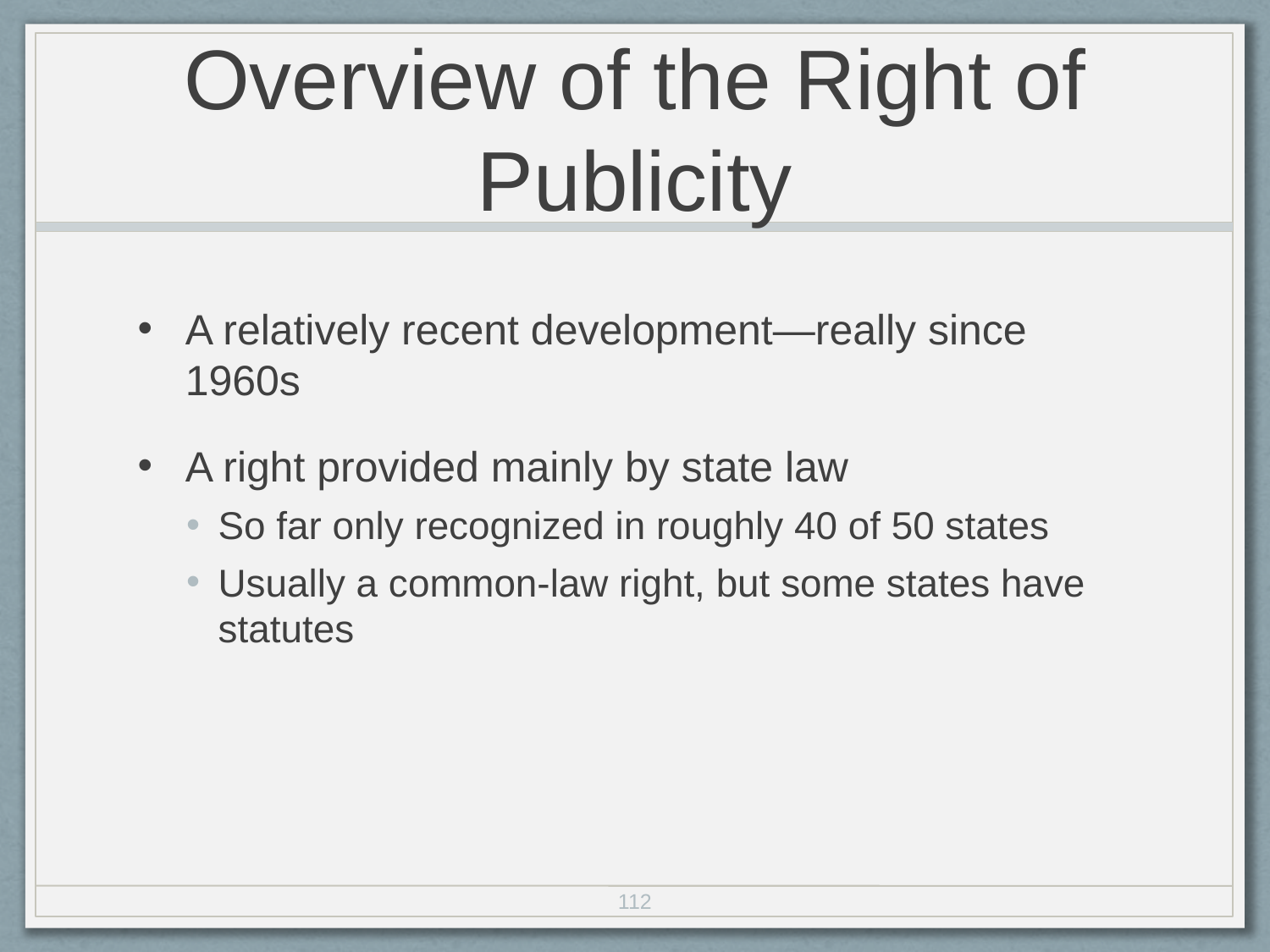

# Overview of the Right of Publicity
A relatively recent development—really since 1960s
A right provided mainly by state law
So far only recognized in roughly 40 of 50 states
Usually a common-law right, but some states have statutes
112